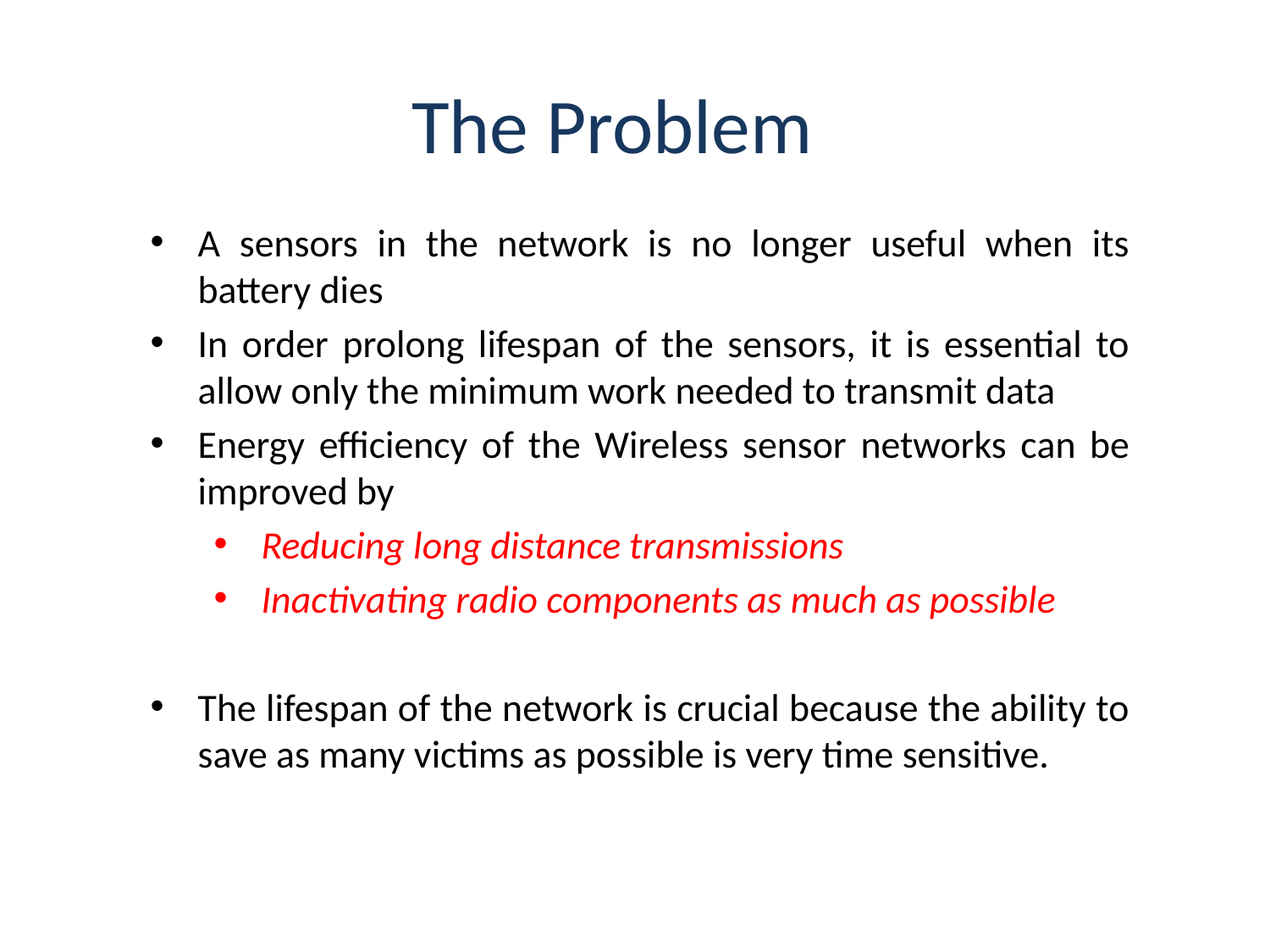

# The Problem
A sensors in the network is no longer useful when its battery dies
In order prolong lifespan of the sensors, it is essential to allow only the minimum work needed to transmit data
Energy efficiency of the Wireless sensor networks can be improved by
Reducing long distance transmissions
Inactivating radio components as much as possible

The lifespan of the network is crucial because the ability to save as many victims as possible is very time sensitive.